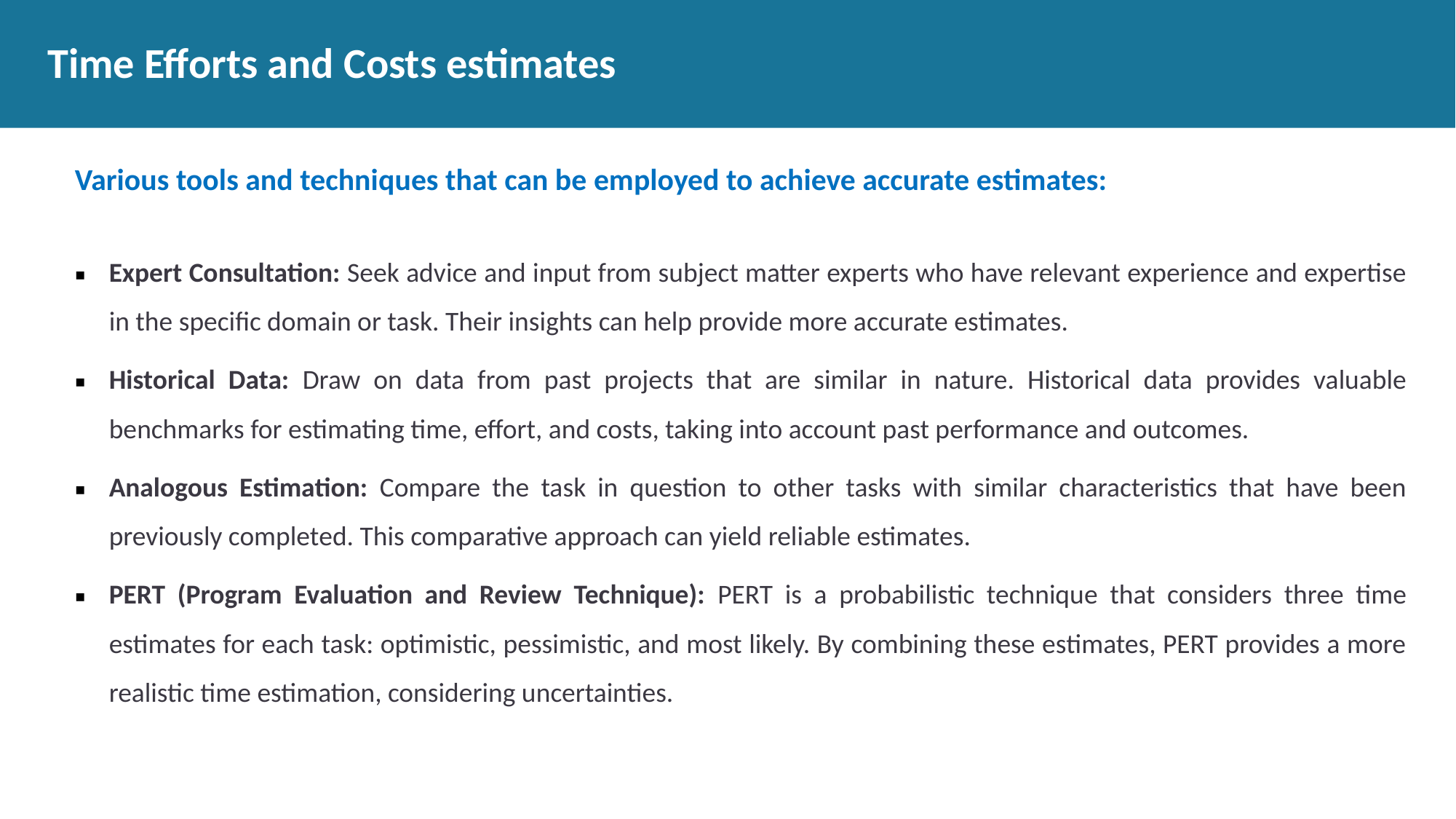

# Time Efforts and Costs estimates
Various tools and techniques that can be employed to achieve accurate estimates:
Expert Consultation: Seek advice and input from subject matter experts who have relevant experience and expertise in the specific domain or task. Their insights can help provide more accurate estimates.
Historical Data: Draw on data from past projects that are similar in nature. Historical data provides valuable benchmarks for estimating time, effort, and costs, taking into account past performance and outcomes.
Analogous Estimation: Compare the task in question to other tasks with similar characteristics that have been previously completed. This comparative approach can yield reliable estimates.
PERT (Program Evaluation and Review Technique): PERT is a probabilistic technique that considers three time estimates for each task: optimistic, pessimistic, and most likely. By combining these estimates, PERT provides a more realistic time estimation, considering uncertainties.